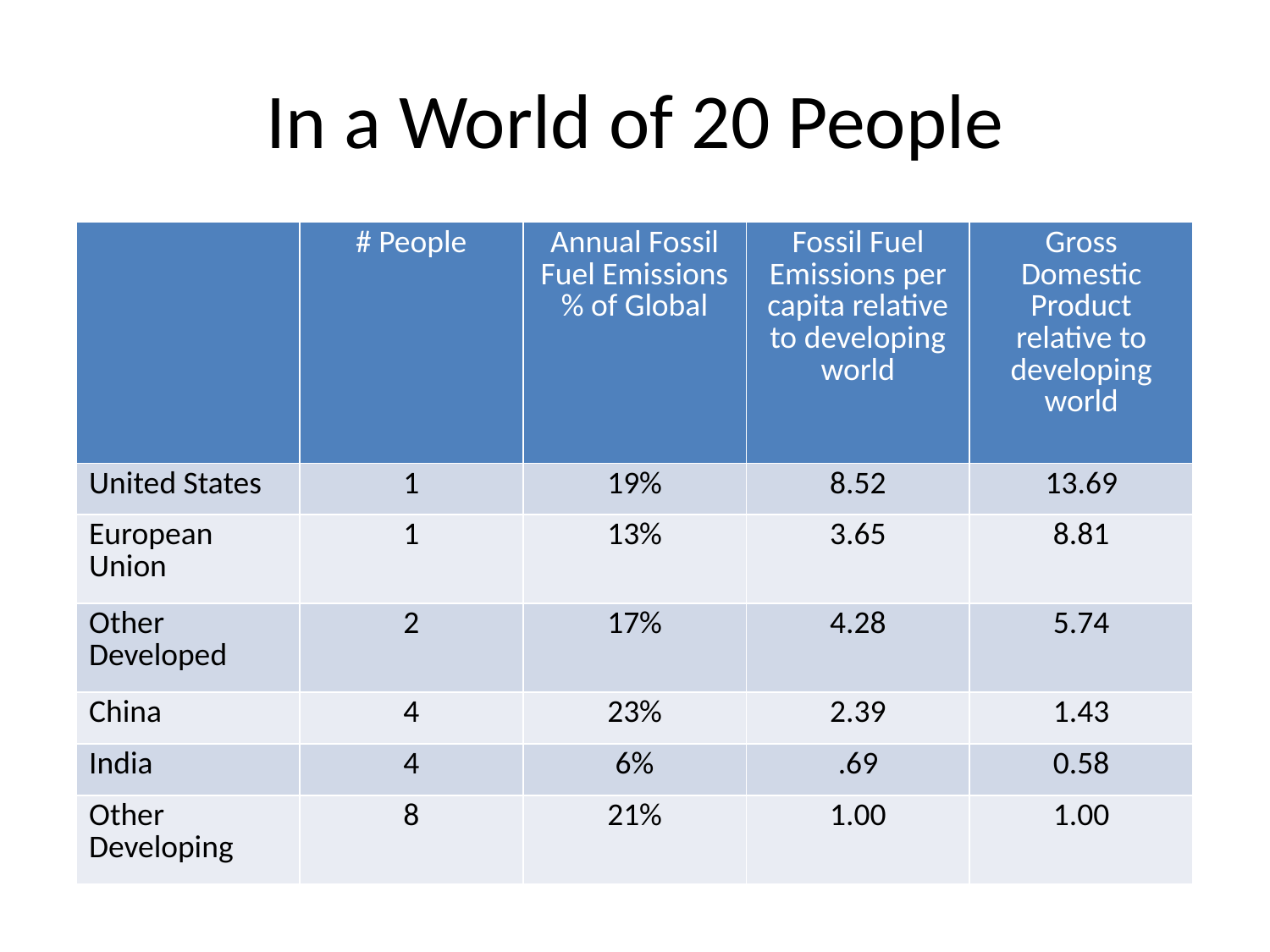

# In a World of 20 People
|  | # People | Annual Fossil Fuel Emissions % of Global | Fossil Fuel Emissions per capita relative to developing world | Gross Domestic Product relative to developing world |
| --- | --- | --- | --- | --- |
| United States | 1 | 19% | 8.52 | 13.69 |
| European Union | 1 | 13% | 3.65 | 8.81 |
| Other Developed | 2 | 17% | 4.28 | 5.74 |
| China | 4 | 23% | 2.39 | 1.43 |
| India | 4 | 6% | .69 | 0.58 |
| Other Developing | 8 | 21% | 1.00 | 1.00 |